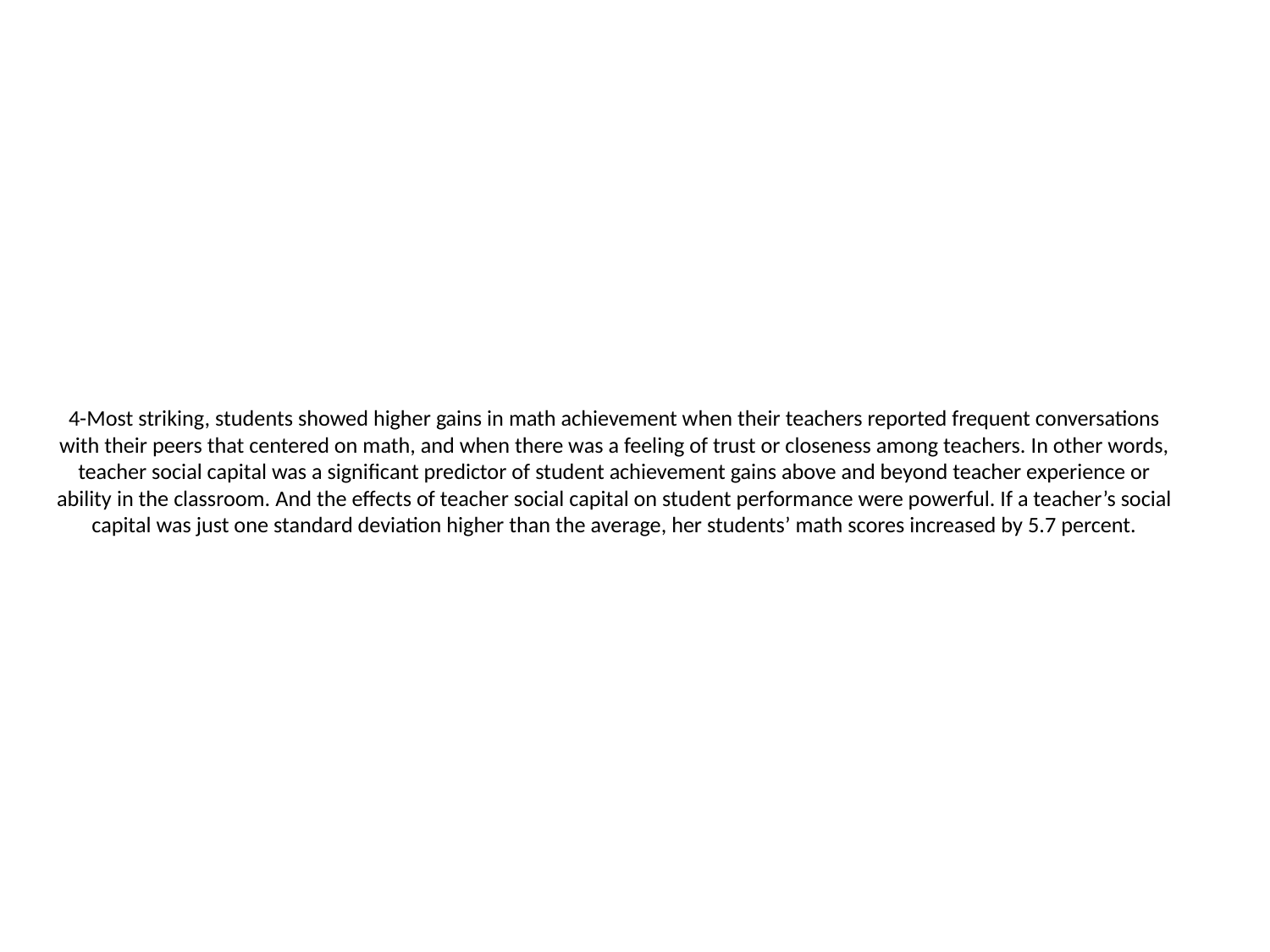

# 4-Most striking, students showed higher gains in math achievement when their teachers reported frequent conversations with their peers that centered on math, and when there was a feeling of trust or closeness among teachers. In other words, teacher social capital was a significant predictor of student achievement gains above and beyond teacher experience or ability in the classroom. And the effects of teacher social capital on student performance were powerful. If a teacher’s social capital was just one standard deviation higher than the average, her students’ math scores increased by 5.7 percent.